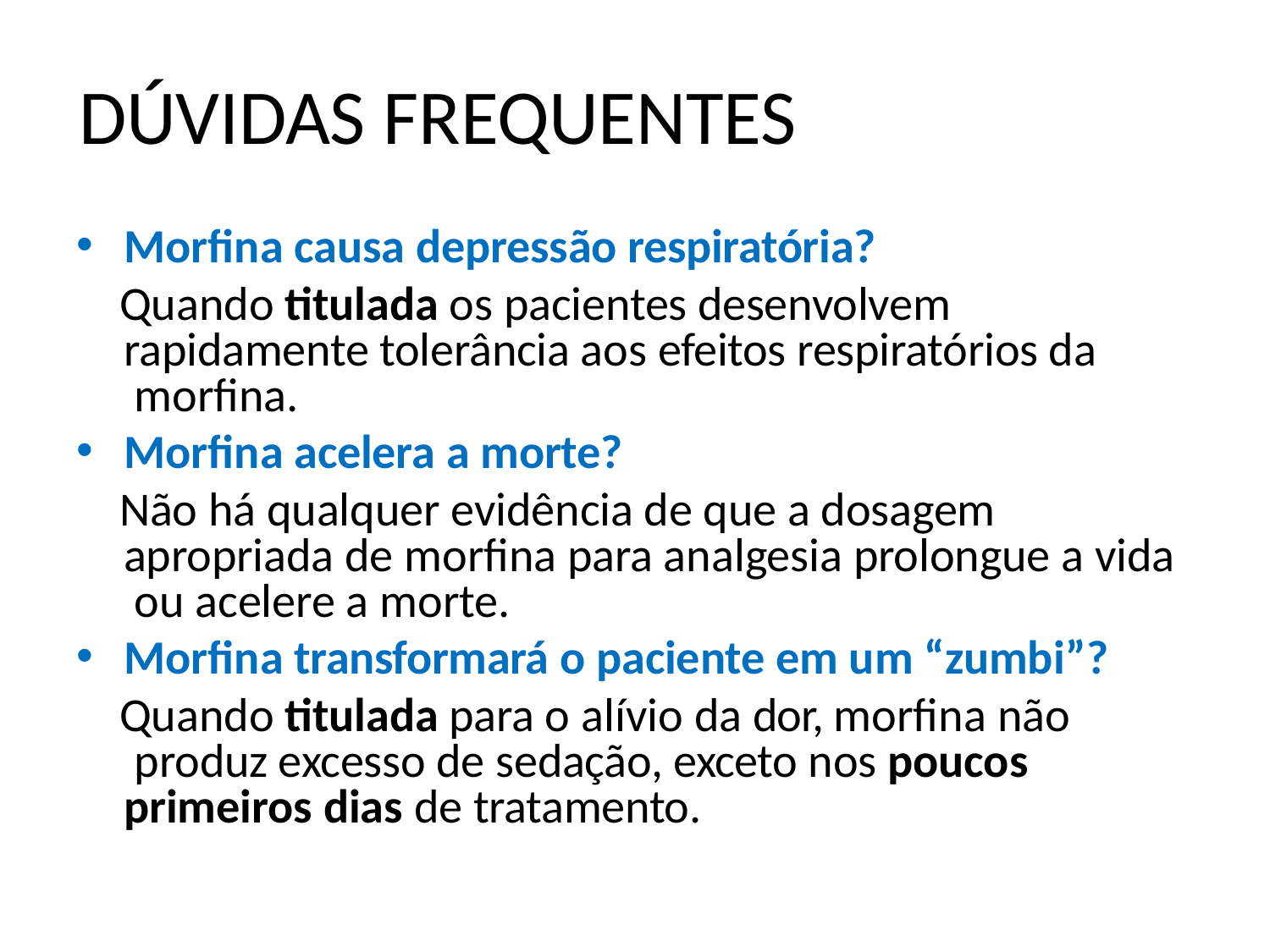

# DÚVIDAS FREQUENTES
Morfina causa depressão respiratória?
Quando titulada os pacientes desenvolvem  rapidamente tolerância aos efeitos respiratórios da  morfina.
Morfina acelera a morte?
Não há qualquer evidência de que a dosagem  apropriada de morfina para analgesia prolongue a vida  ou acelere a morte.
Morfina transformará o paciente em um “zumbi”?
Quando titulada para o alívio da dor, morfina não  produz excesso de sedação, exceto nos poucos  primeiros dias de tratamento.